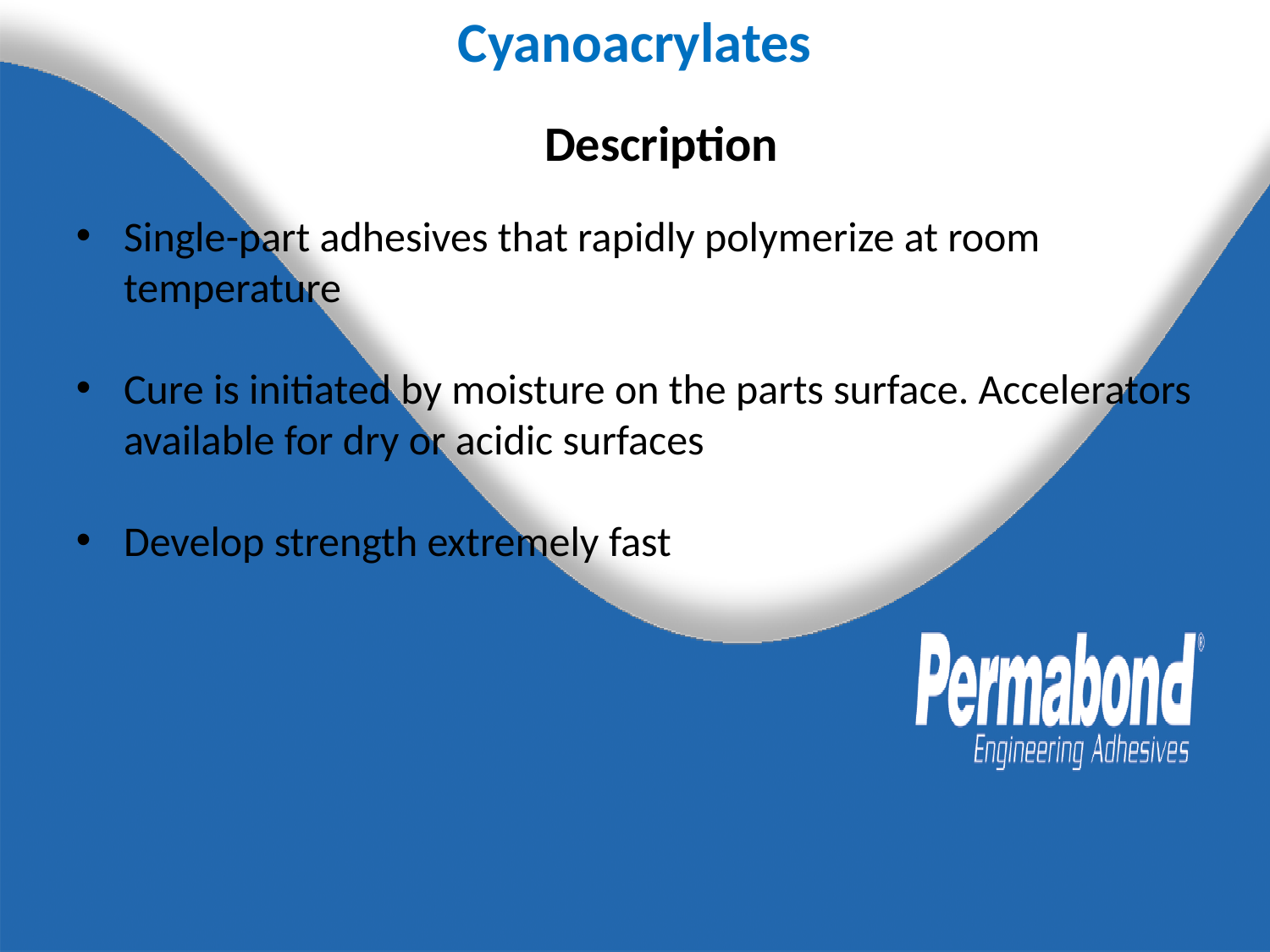

Cyanoacrylates
Description
Single-part adhesives that rapidly polymerize at room temperature

Cure is initiated by moisture on the parts surface. Accelerators available for dry or acidic surfaces

Develop strength extremely fast